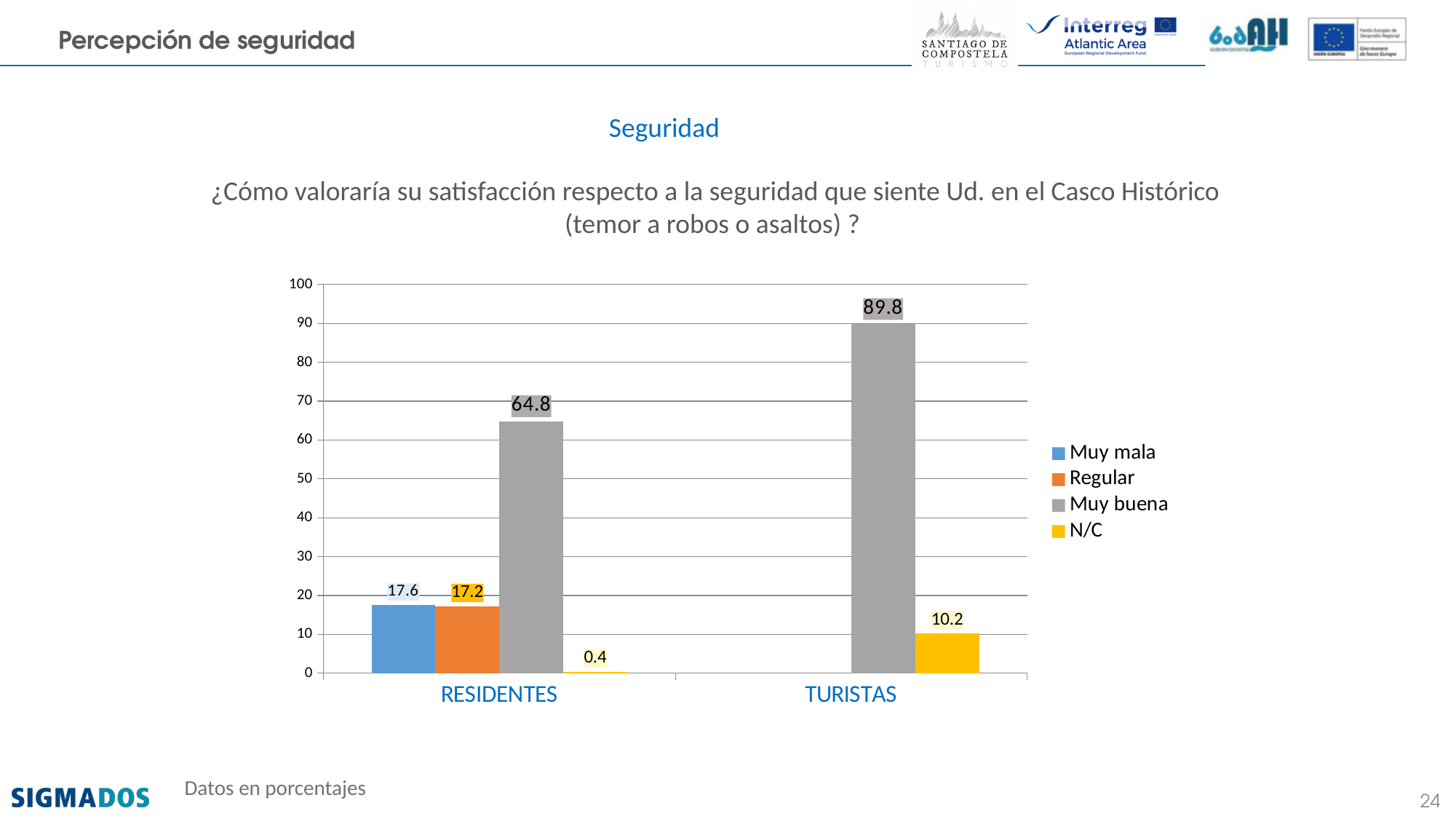

Percepción de seguridad
Seguridad
¿Cómo valoraría su satisfacción respecto a la seguridad que siente Ud. en el Casco Histórico (temor a robos o asaltos) ?

### Chart

| Category | Muy mala | Regular | Muy buena | N/C |
|---|---|---|---|---|
| RESIDENTES | 17.6 | 17.2 | 64.8 | 0.4 |
| TURISTAS | 0.0 | 0.0 | 89.82456140350877 | 10.175438596491228 |
Datos en porcentajes
24